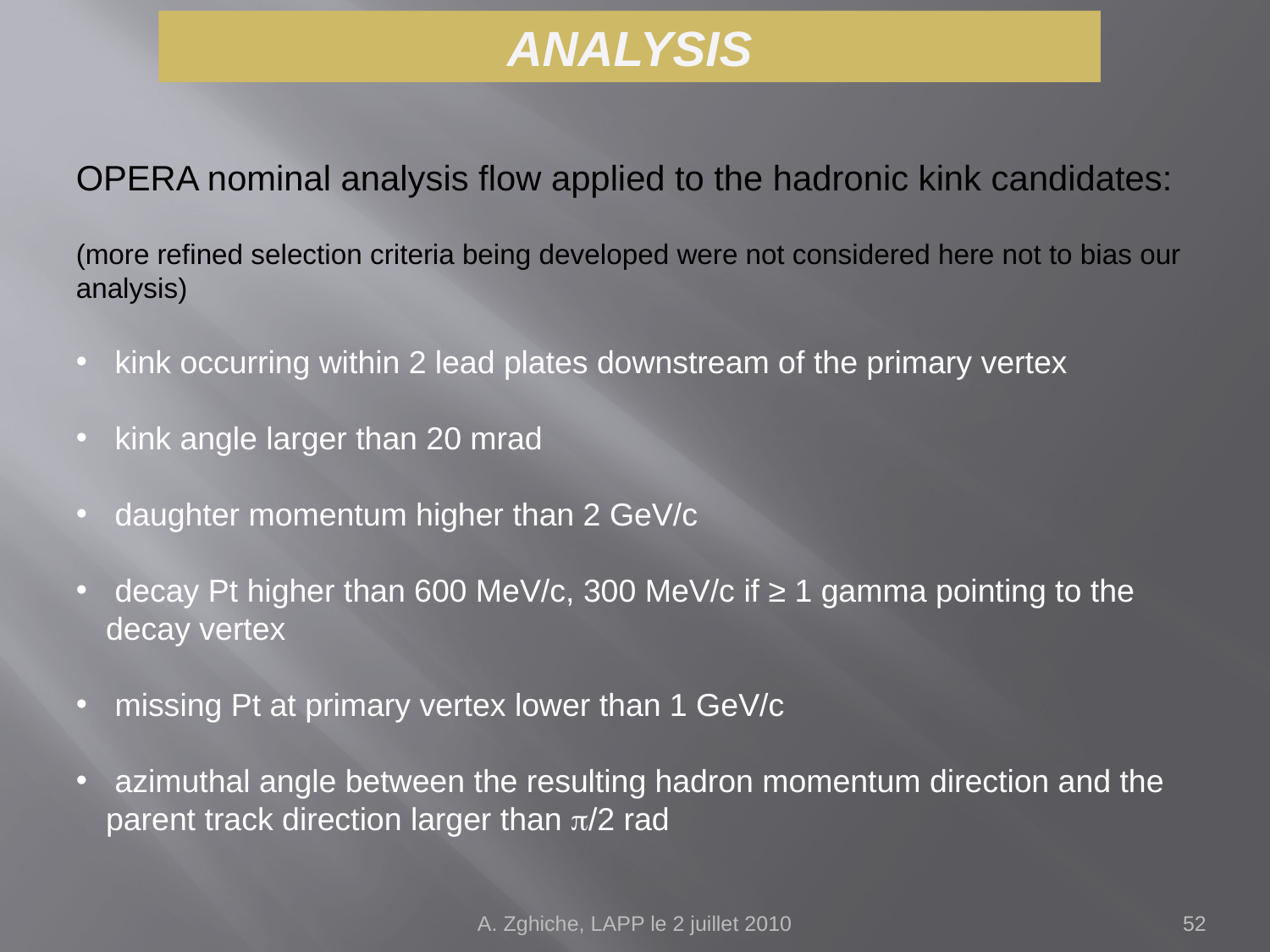

ANALYSIS
OPERA nominal analysis flow applied to the hadronic kink candidates:

(more refined selection criteria being developed were not considered here not to bias our analysis)

 kink occurring within 2 lead plates downstream of the primary vertex

 kink angle larger than 20 mrad

 daughter momentum higher than 2 GeV/c

 decay Pt higher than 600 MeV/c, 300 MeV/c if ≥ 1 gamma pointing to the decay vertex

 missing Pt at primary vertex lower than 1 GeV/c

 azimuthal angle between the resulting hadron momentum direction and the parent track direction larger than π/2 rad

A. Zghiche, LAPP le 2 juillet 2010
52